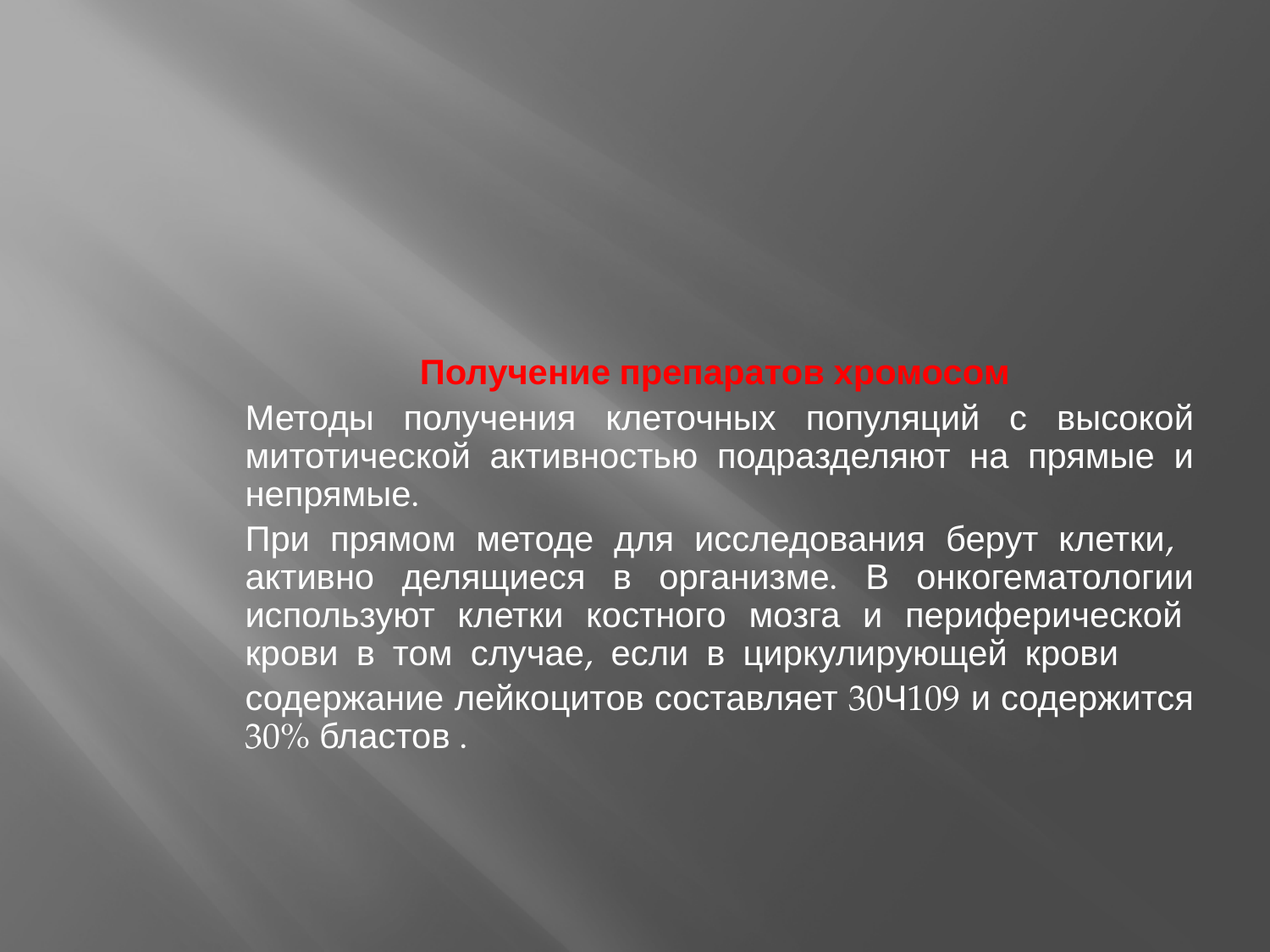

Получение препаратов хромосом
Методы получения клеточных популяций с высокой митотической активностью подразделяют на прямые и непрямые.
При прямом методе для исследования берут клетки,  активно делящиеся в организме. В онкогематологии используют  клетки  костного  мозга  и  периферической  крови  в  том  случае,  если  в  циркулирующей  крови
содержание лейкоцитов составляет 30Ч109 и содержится 30% бластов .